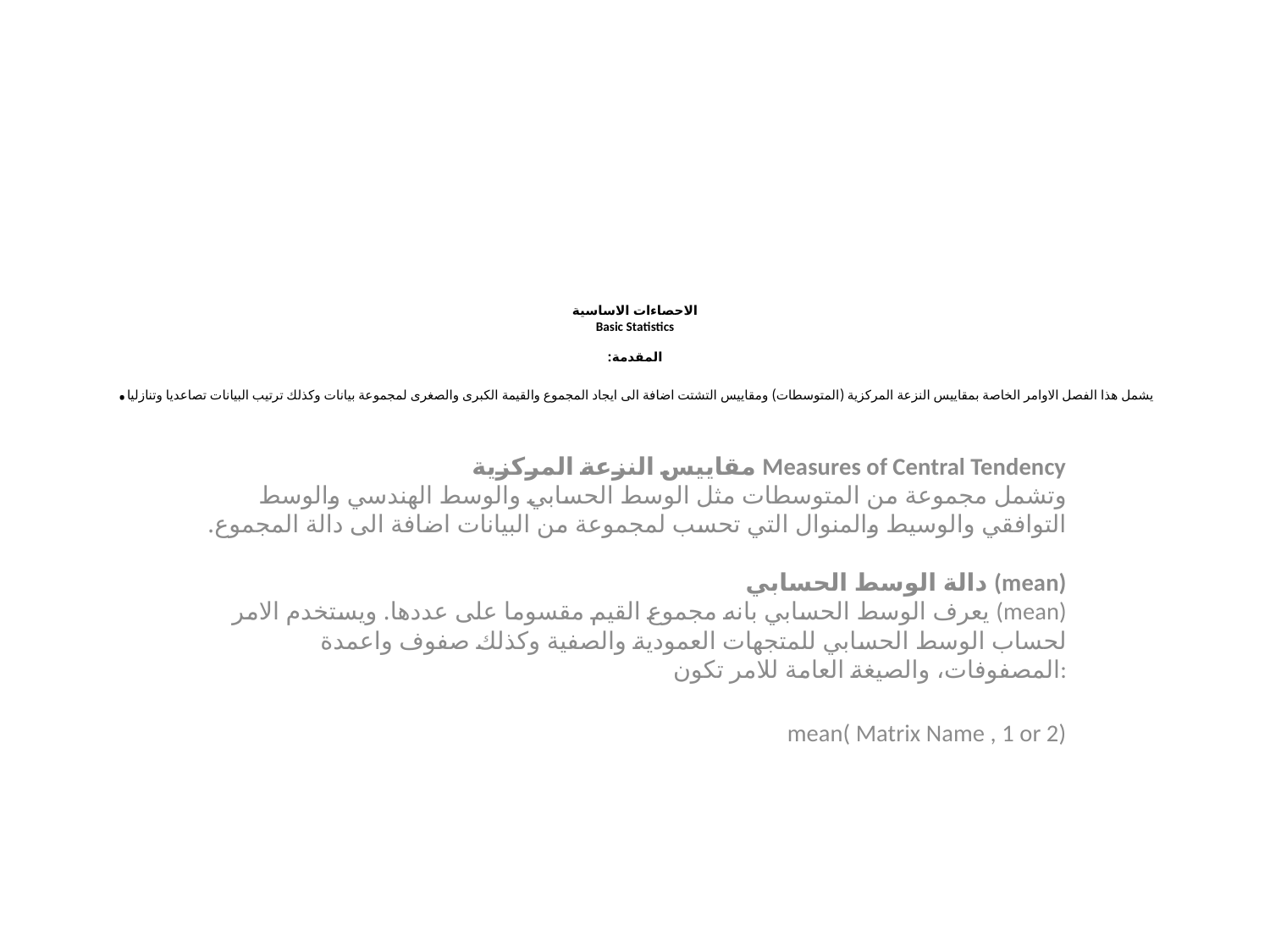

# الاحصاءات الاساسية Basic Statistics   المقدمة: يشمل هذا الفصل الاوامر الخاصة بمقاييس النزعة المركزية (المتوسطات) ومقاييس التشتت اضافة الى ايجاد المجموع والقيمة الكبرى والصغرى لمجموعة بيانات وكذلك ترتيب البيانات تصاعديا وتنازليا.
مقاييس النزعة المركزية Measures of Central Tendency
وتشمل مجموعة من المتوسطات مثل الوسط الحسابي والوسط الهندسي والوسط التوافقي والوسيط والمنوال التي تحسب لمجموعة من البيانات اضافة الى دالة المجموع.
 
دالة الوسط الحسابي (mean)
يعرف الوسط الحسابي بانه مجموع القيم مقسوما على عددها. ويستخدم الامر (mean) لحساب الوسط الحسابي للمتجهات العمودية والصفية وكذلك صفوف واعمدة المصفوفات، والصيغة العامة للامر تكون:
mean( Matrix Name , 1 or 2)